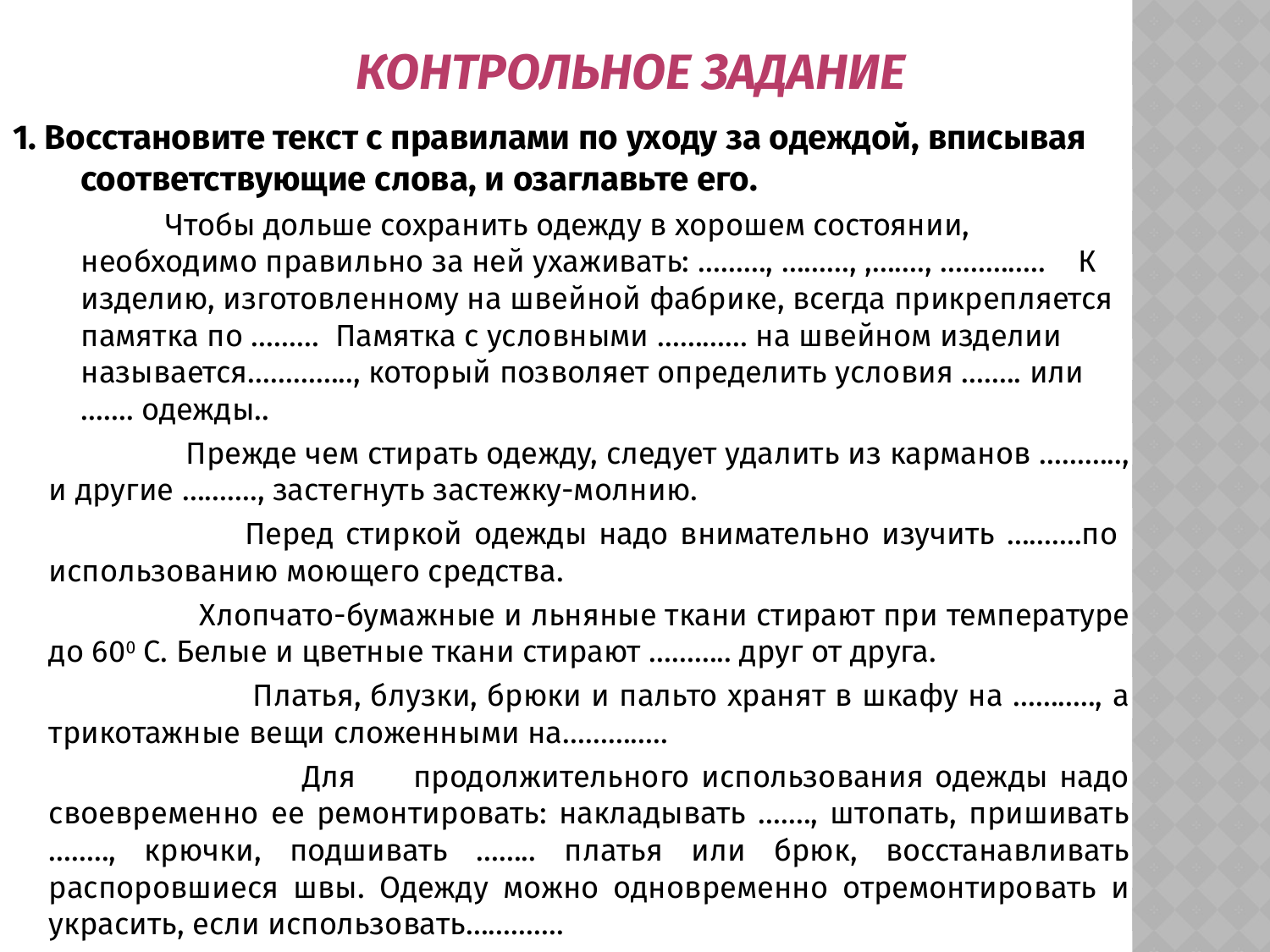

# Контрольное задание
1. Восстановите текст с правилами по уходу за одеждой, вписывая соответствующие слова, и озаглавьте его.
                   Чтобы дольше сохранить одежду в хорошем состоянии, необходимо правильно за ней ухаживать:­­­­­­­­­­­­­­­­­­­­ ………, ………, ,……., …………..    К изделию, изготовленному на швейной фабрике, всегда прикрепляется памятка по ………  Памятка с условными ………… на швейном изделии называется………….., который позволяет определить условия …….. или ……. одежды..
                     Прежде чем стирать одежду, следует удалить из карманов ……….., и другие ………., застегнуть застежку-молнию.
                    Перед стиркой одежды надо внимательно изучить ……….по  использованию моющего средства.
                      Хлопчато-бумажные и льняные ткани стирают при температуре до 600 С. Белые и цветные ткани стирают ……….. друг от друга.
                         Платья, блузки, брюки и пальто хранят в шкафу на ……….., а трикотажные вещи сложенными на…………..
                         Для     продолжительного использования одежды надо своевременно ее ремонтировать: накладывать ……., штопать, пришивать …….., крючки, подшивать …….. платья или брюк, восстанавливать распоровшиеся швы. Одежду можно одновременно отремонтировать и украсить, если использовать………….